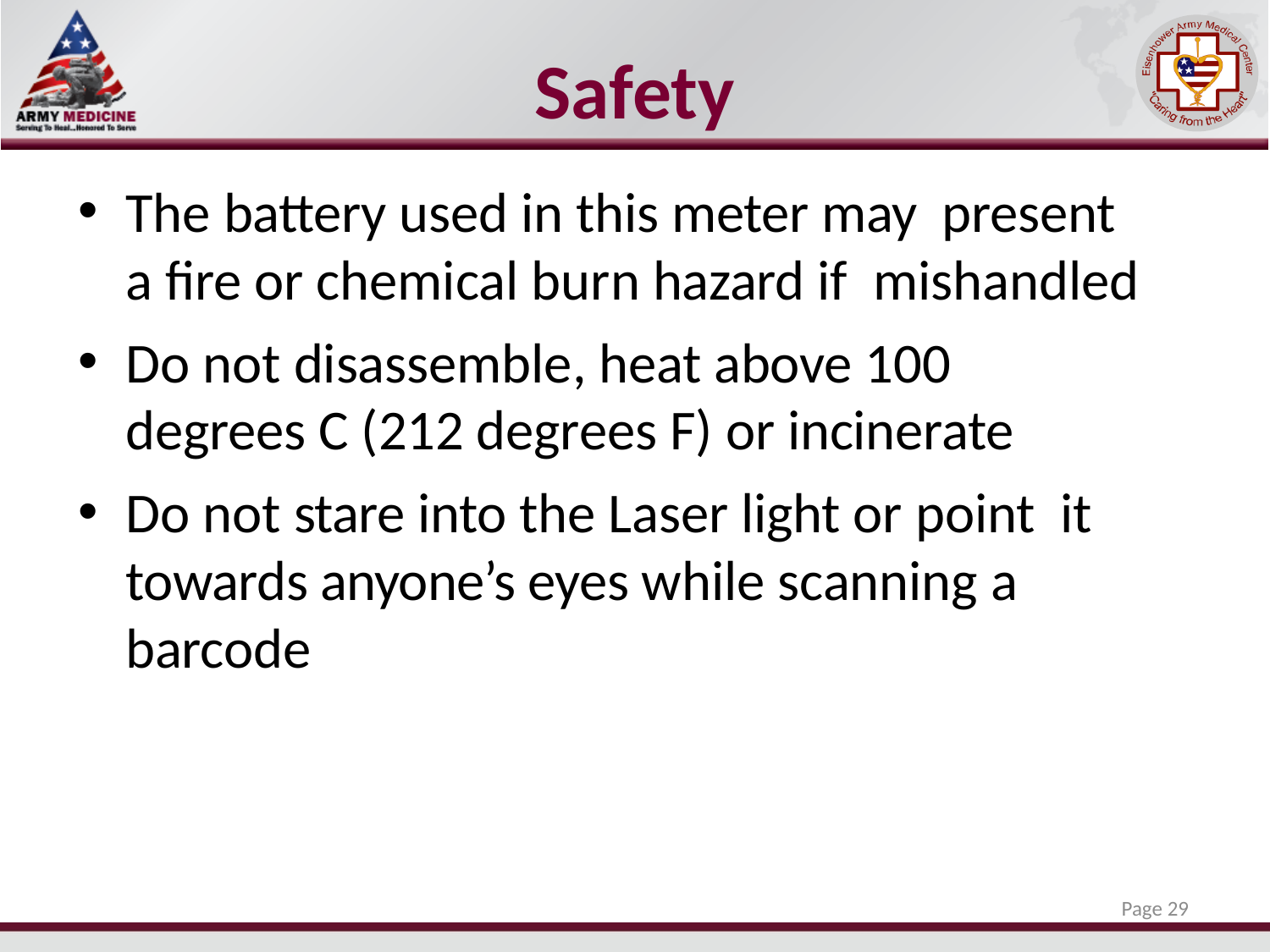

# Safety
The battery used in this meter may  present a fire or chemical burn hazard if  mishandled
Do not disassemble, heat above 100  degrees C (212 degrees F) or incinerate
Do not stare into the Laser light or point  it towards anyone’s eyes while scanning a  barcode

Page 29